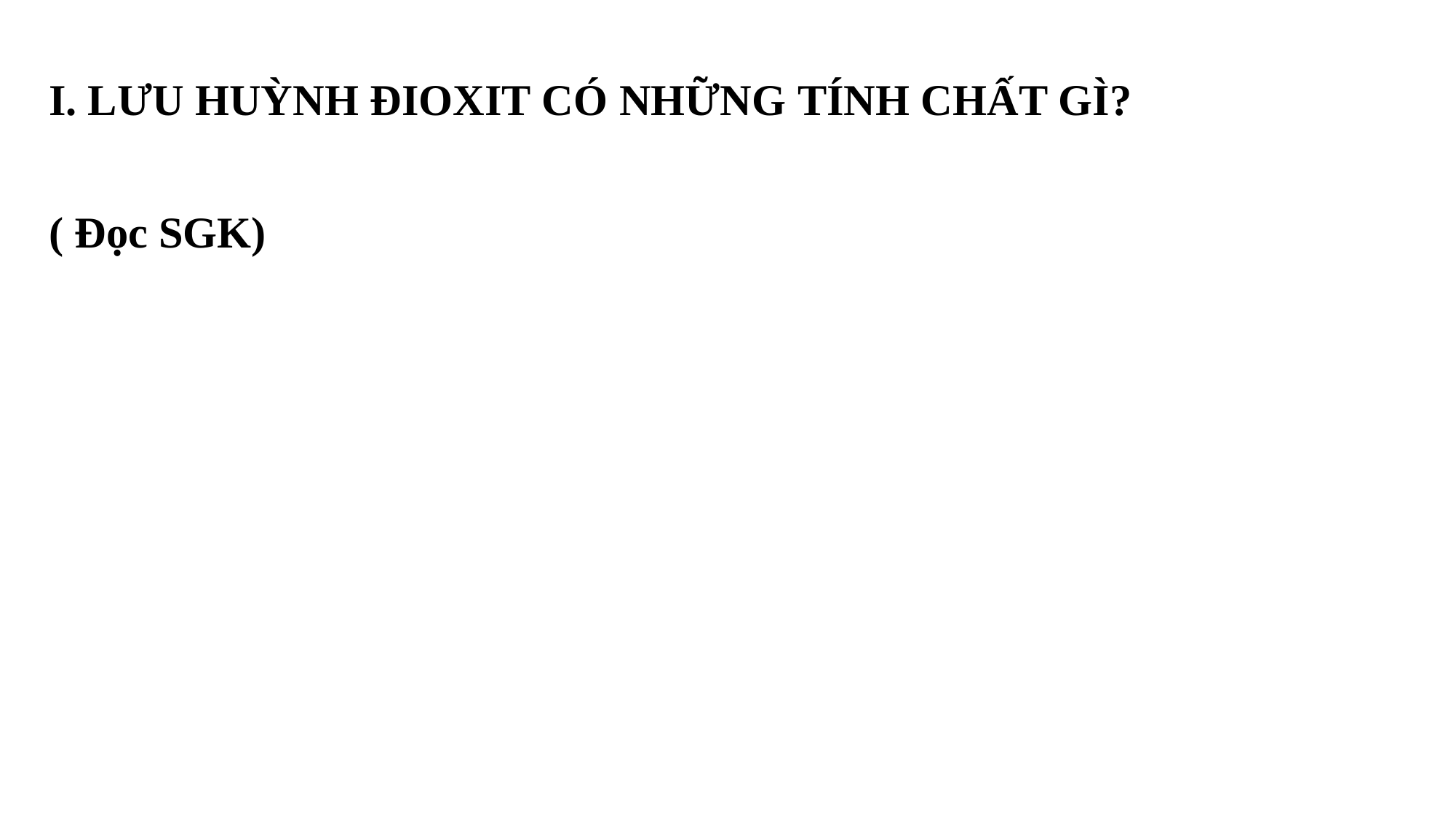

# I. LƯU HUỲNH ĐIOXIT CÓ NHỮNG TÍNH CHẤT GÌ?
( Đọc SGK)